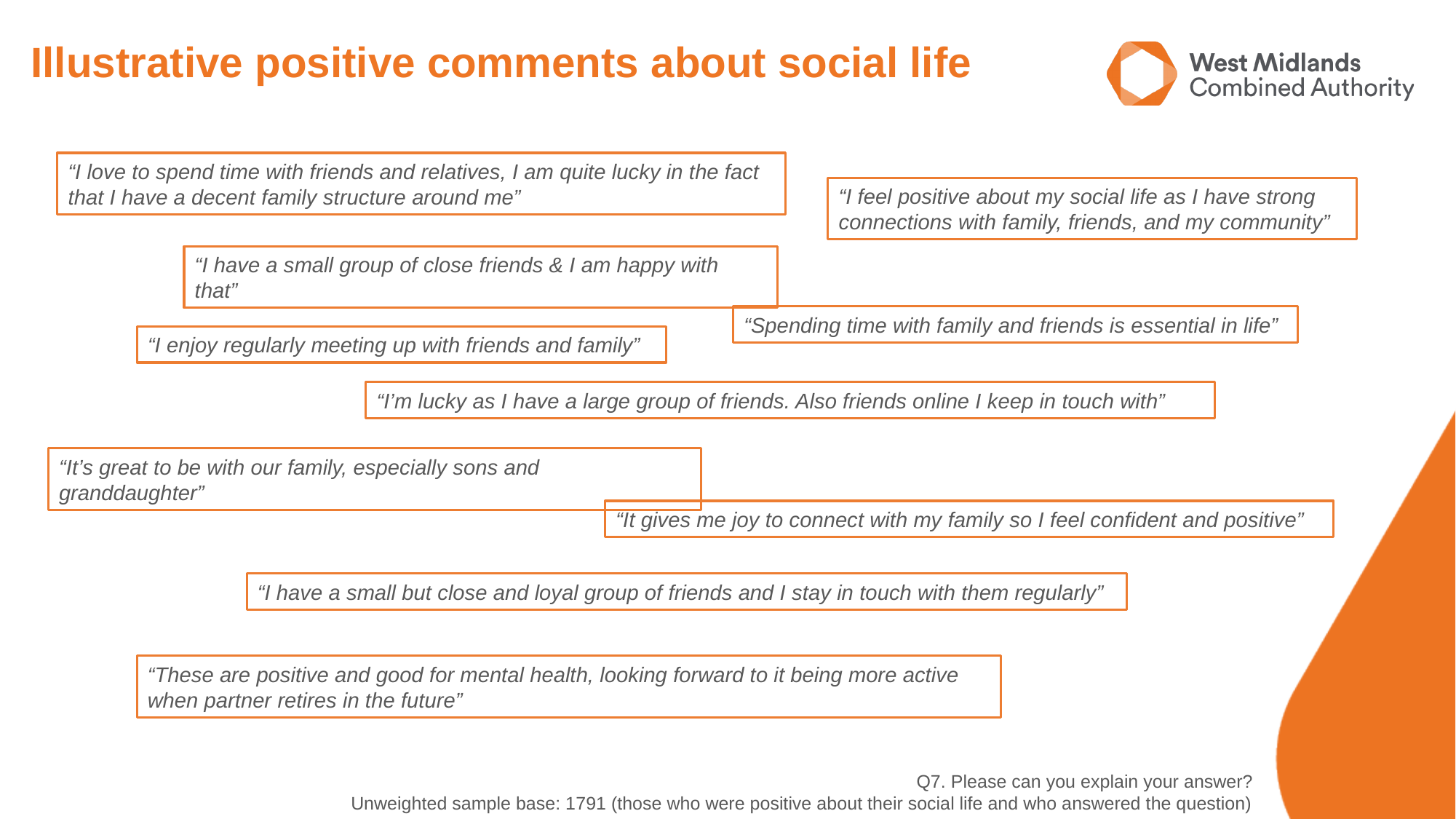

# Illustrative positive comments about social life
“I love to spend time with friends and relatives, I am quite lucky in the fact that I have a decent family structure around me”
“I feel positive about my social life as I have strong connections with family, friends, and my community”
“I have a small group of close friends & I am happy with that”
“Spending time with family and friends is essential in life”
“I enjoy regularly meeting up with friends and family”
“I’m lucky as I have a large group of friends. Also friends online I keep in touch with”
“It’s great to be with our family, especially sons and granddaughter”
“It gives me joy to connect with my family so I feel confident and positive”
“I have a small but close and loyal group of friends and I stay in touch with them regularly”
“These are positive and good for mental health, looking forward to it being more active when partner retires in the future”
Q7. Please can you explain your answer?
Unweighted sample base: 1791 (those who were positive about their social life and who answered the question)